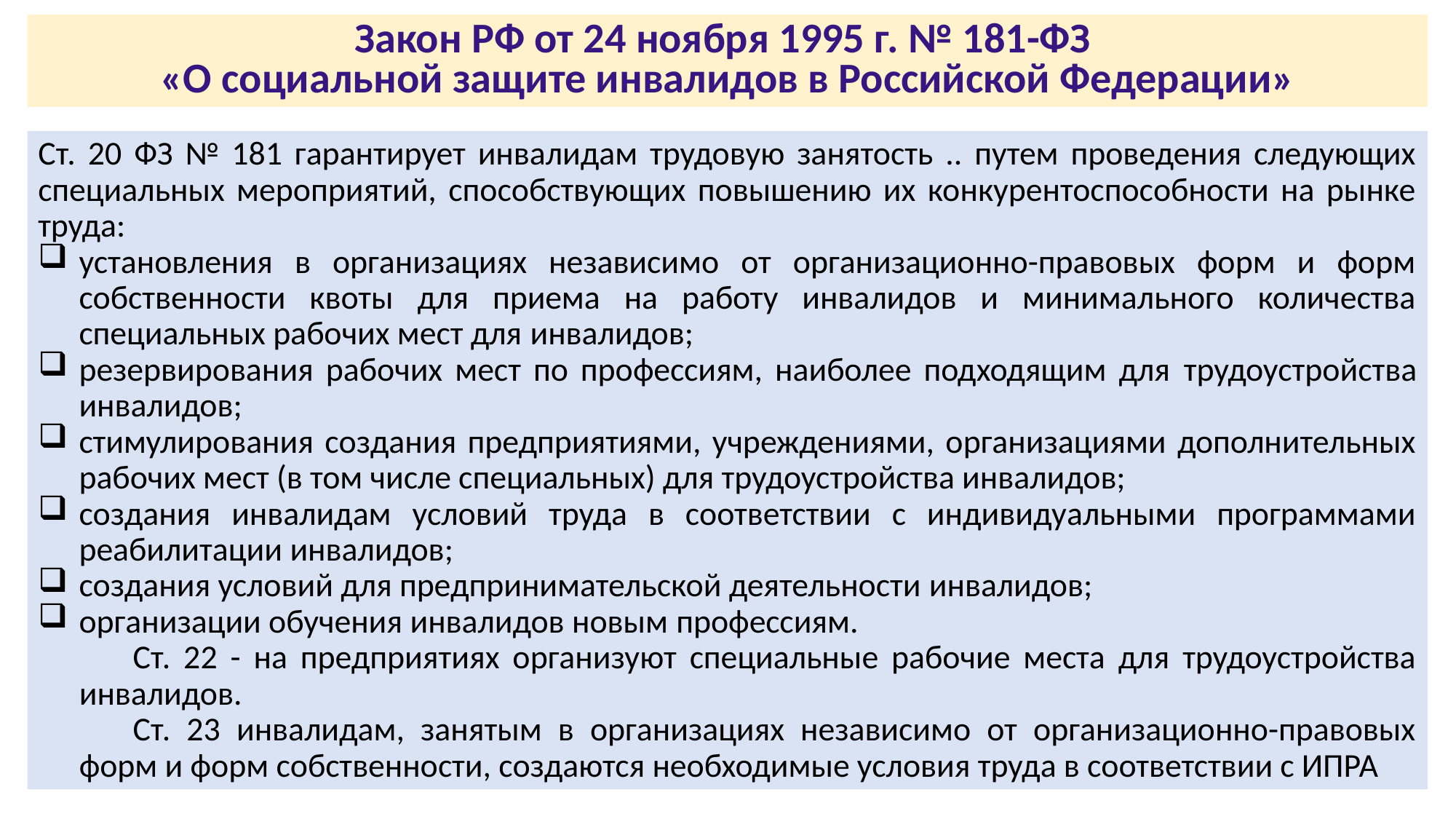

Закон РФ от 24 ноября 1995 г. № 181-ФЗ
«О социальной защите инвалидов в Российской Федерации»
Ст. 20 ФЗ № 181 гарантирует инвалидам трудовую занятость .. путем проведения следующих специальных мероприятий, способствующих повышению их конкурентоспособности на рынке труда:
установления в организациях независимо от организационно-правовых форм и форм собственности квоты для приема на работу инвалидов и минимального количества специальных рабочих мест для инвалидов;
резервирования рабочих мест по профессиям, наиболее подходящим для трудоустройства инвалидов;
стимулирования создания предприятиями, учреждениями, организациями дополнительных рабочих мест (в том числе специальных) для трудоустройства инвалидов;
создания инвалидам условий труда в соответствии с индивидуальными программами реабилитации инвалидов;
создания условий для предпринимательской деятельности инвалидов;
организации обучения инвалидов новым профессиям.
Ст. 22 - на предприятиях организуют специальные рабочие места для трудоустройства инвалидов.
Ст. 23 инвалидам, занятым в организациях независимо от организационно-правовых форм и форм собственности, создаются необходимые условия труда в соответствии с ИПРА